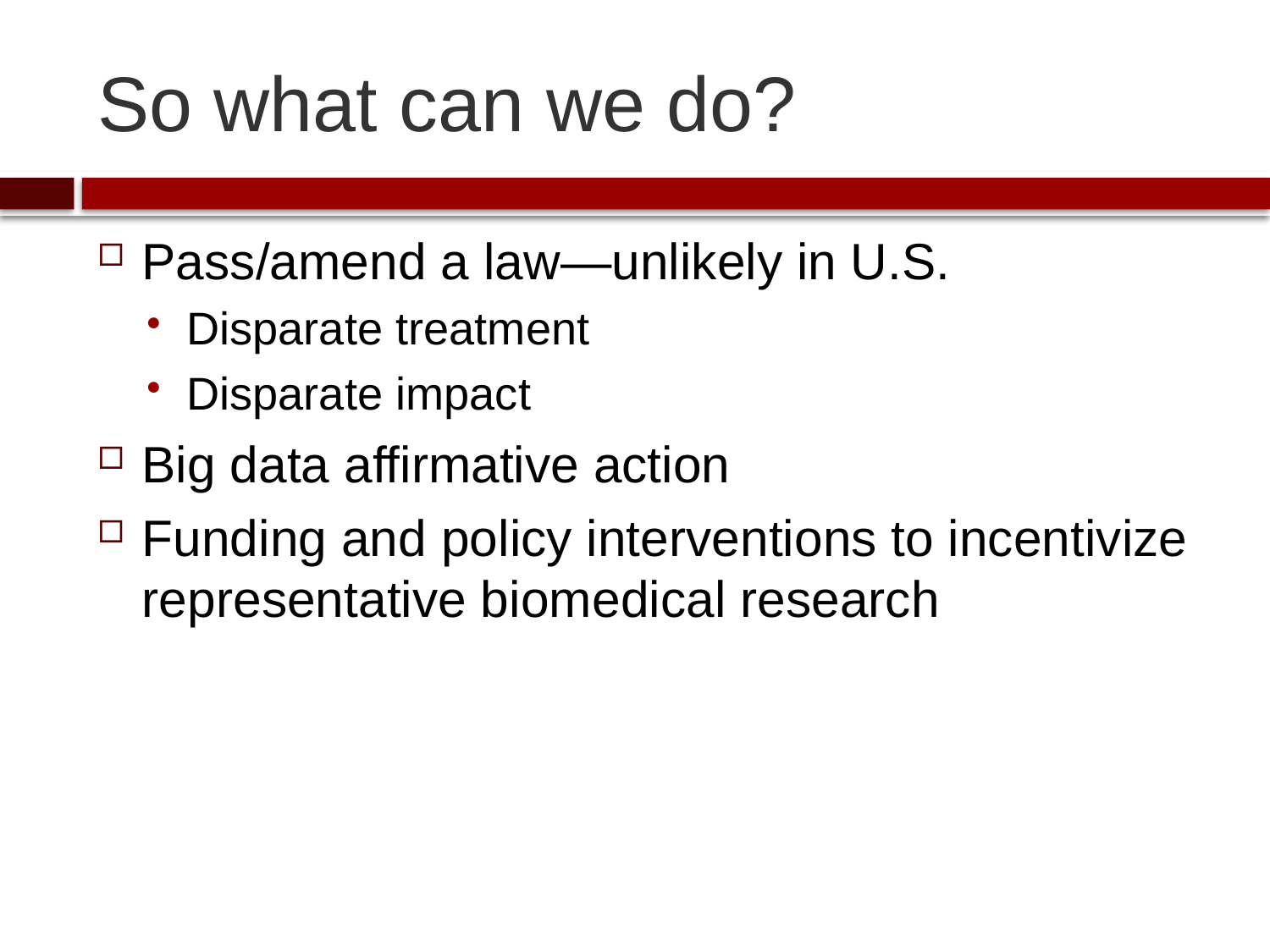

# So what can we do?
Pass/amend a law—unlikely in U.S.
Disparate treatment
Disparate impact
Big data affirmative action
Funding and policy interventions to incentivize representative biomedical research